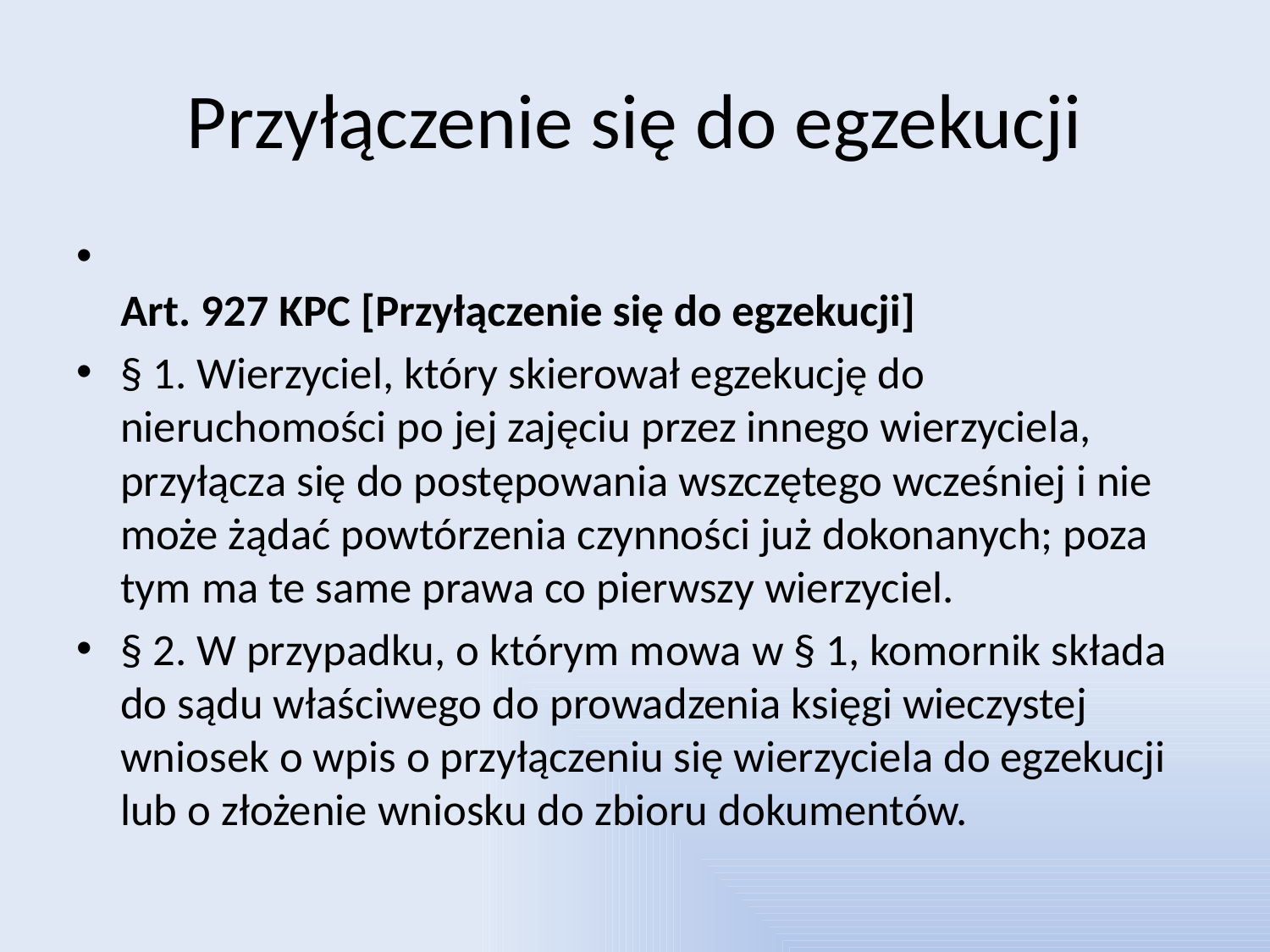

# Przyłączenie się do egzekucji
Art. 927 KPC [Przyłączenie się do egzekucji]
§ 1. Wierzyciel, który skierował egzekucję do nieruchomości po jej zajęciu przez innego wierzyciela, przyłącza się do postępowania wszczętego wcześniej i nie może żądać powtórzenia czynności już dokonanych; poza tym ma te same prawa co pierwszy wierzyciel.
§ 2. W przypadku, o którym mowa w § 1, komornik składa do sądu właściwego do prowadzenia księgi wieczystej wniosek o wpis o przyłączeniu się wierzyciela do egzekucji lub o złożenie wniosku do zbioru dokumentów.